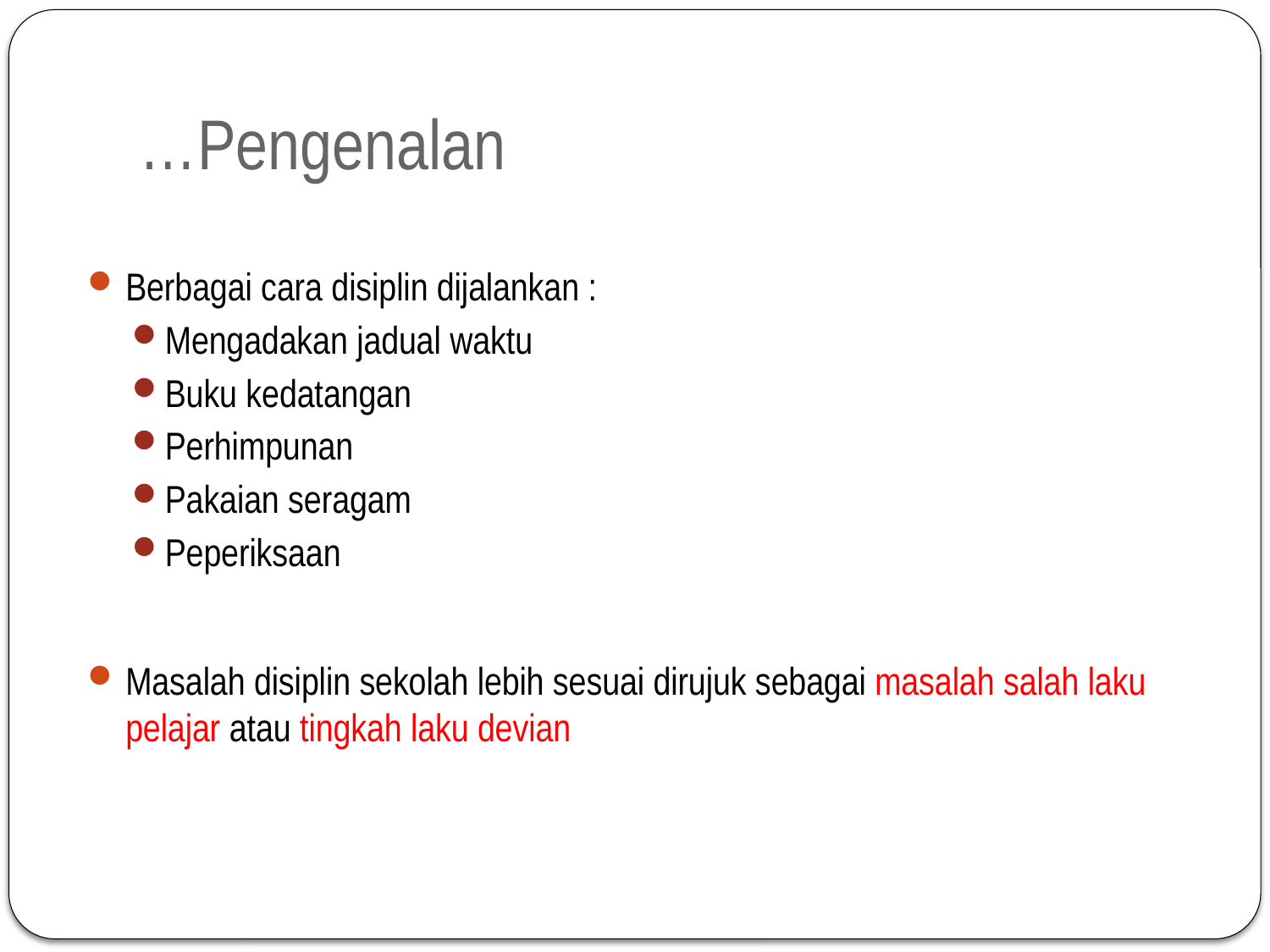

# …Pengenalan
Berbagai cara disiplin dijalankan :
Mengadakan jadual waktu
Buku kedatangan
Perhimpunan
Pakaian seragam
Peperiksaan

Masalah disiplin sekolah lebih sesuai dirujuk sebagai masalah salah laku pelajar atau tingkah laku devian